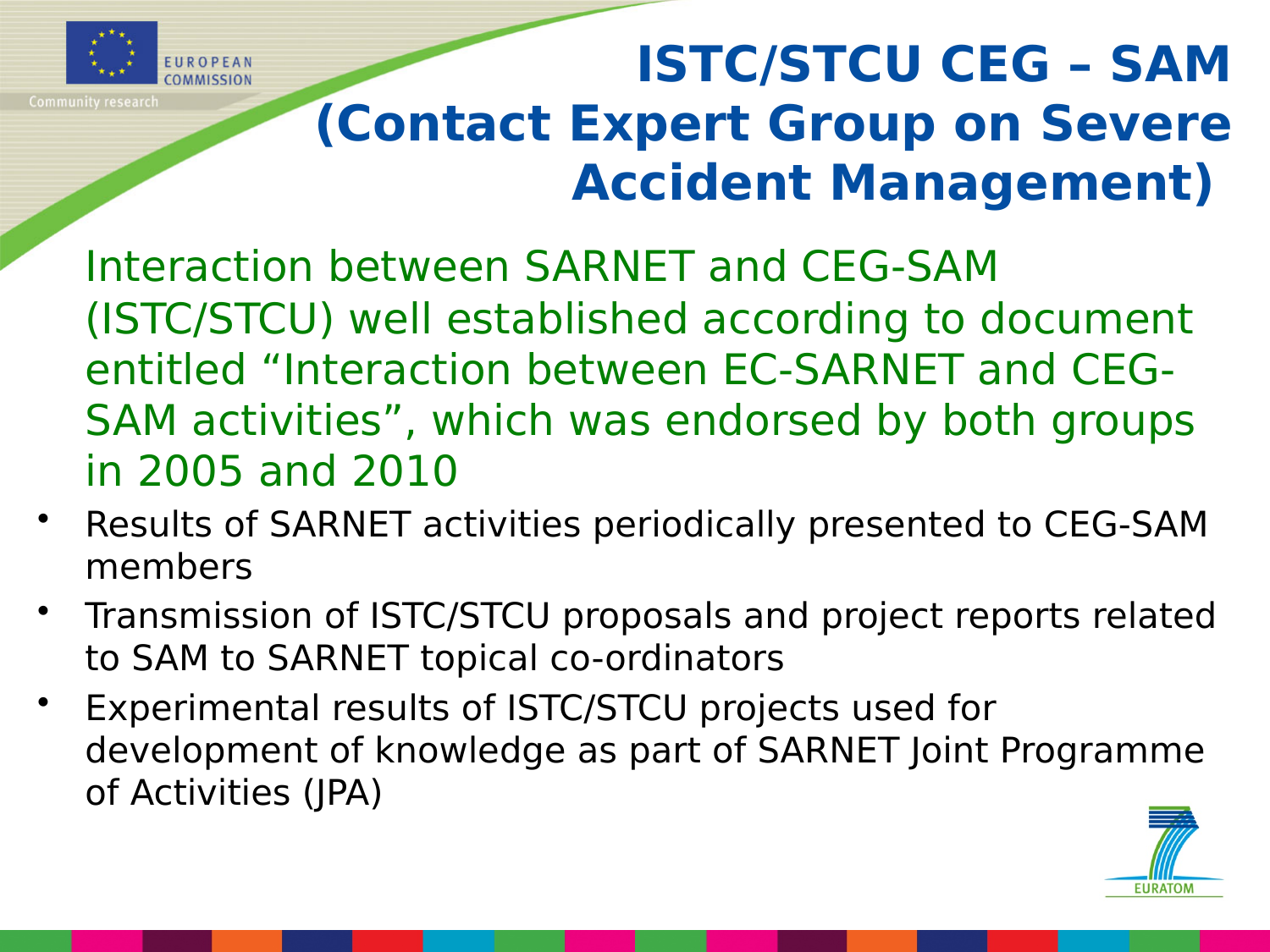

ISTC/STCU CEG – SAM
 (Contact Expert Group on Severe Accident Management)
	Interaction between SARNET and CEG-SAM (ISTC/STCU) well established according to document entitled “Interaction between EC-SARNET and CEG-SAM activities”, which was endorsed by both groups in 2005 and 2010
Results of SARNET activities periodically presented to CEG-SAM members
Transmission of ISTC/STCU proposals and project reports related to SAM to SARNET topical co-ordinators
Experimental results of ISTC/STCU projects used for development of knowledge as part of SARNET Joint Programme of Activities (JPA)